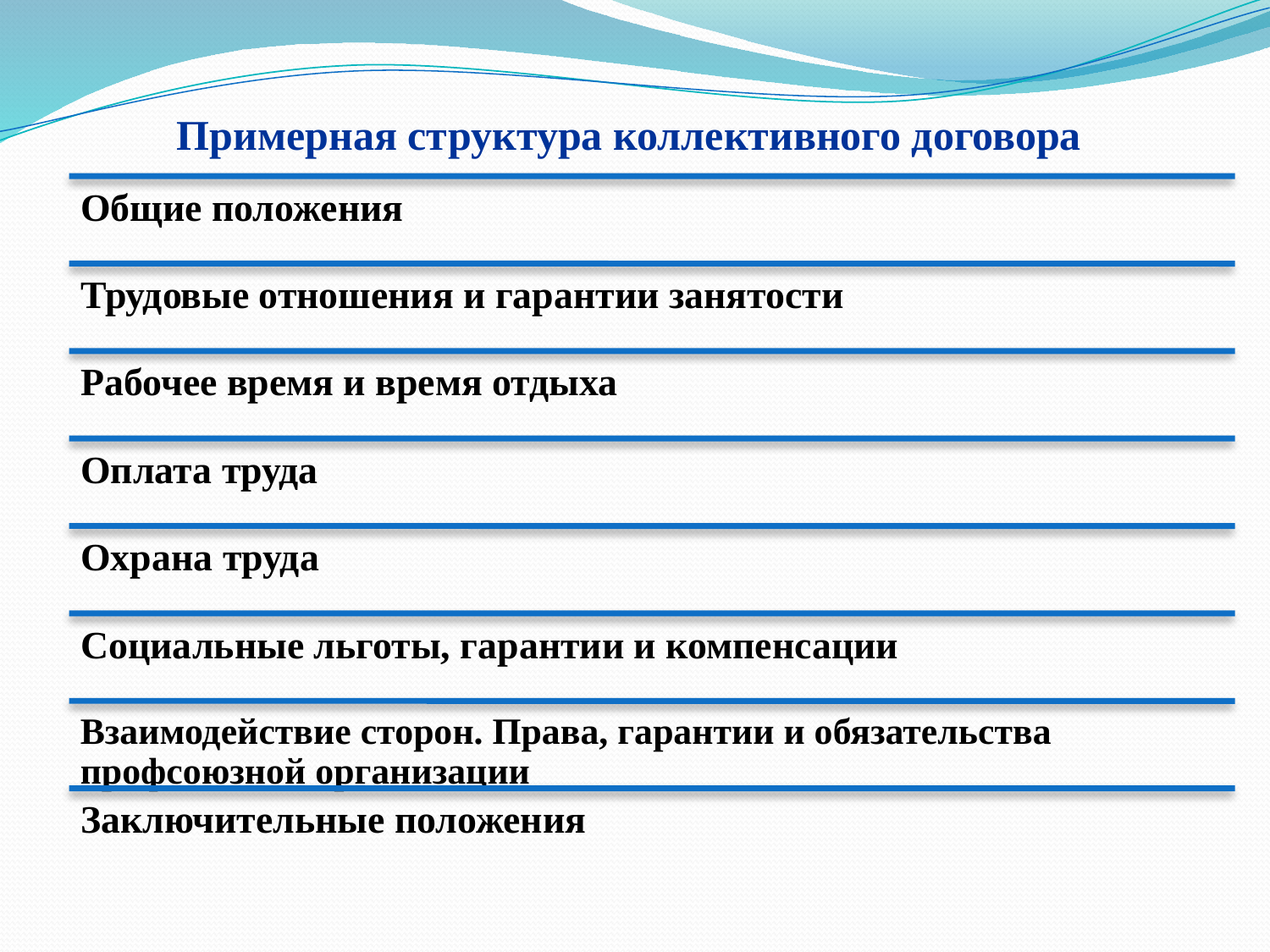

# Примерная структура коллективного договора
Общие положения
Трудовые отношения и гарантии занятости
Рабочее время и время отдыха
Оплата труда
Охрана труда
Социальные льготы, гарантии и компенсации
Взаимодействие сторон. Права, гарантии и обязательства профсоюзной организации
Заключительные положения